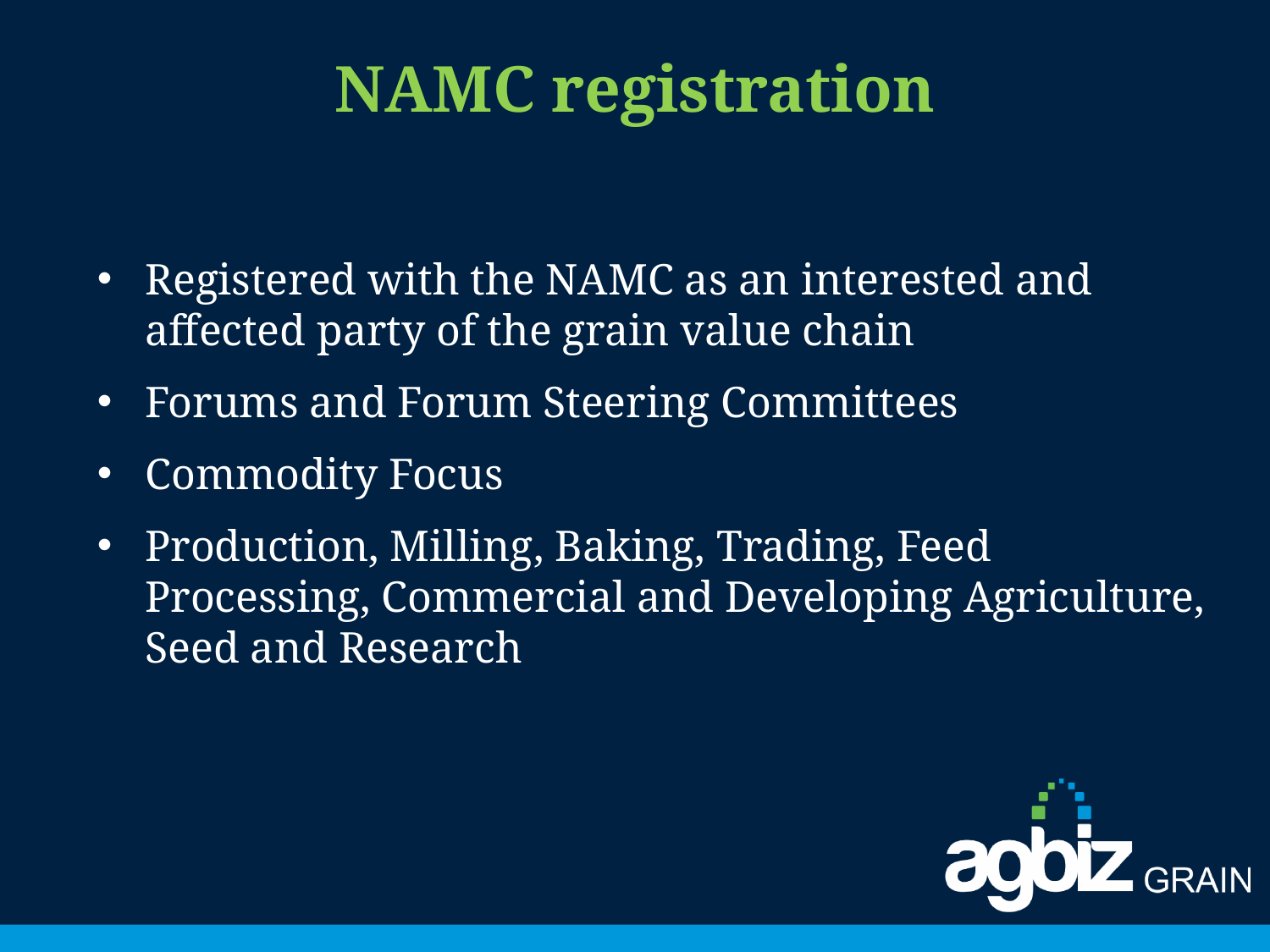

# NAMC registration
Registered with the NAMC as an interested and affected party of the grain value chain
Forums and Forum Steering Committees
Commodity Focus
Production, Milling, Baking, Trading, Feed Processing, Commercial and Developing Agriculture, Seed and Research